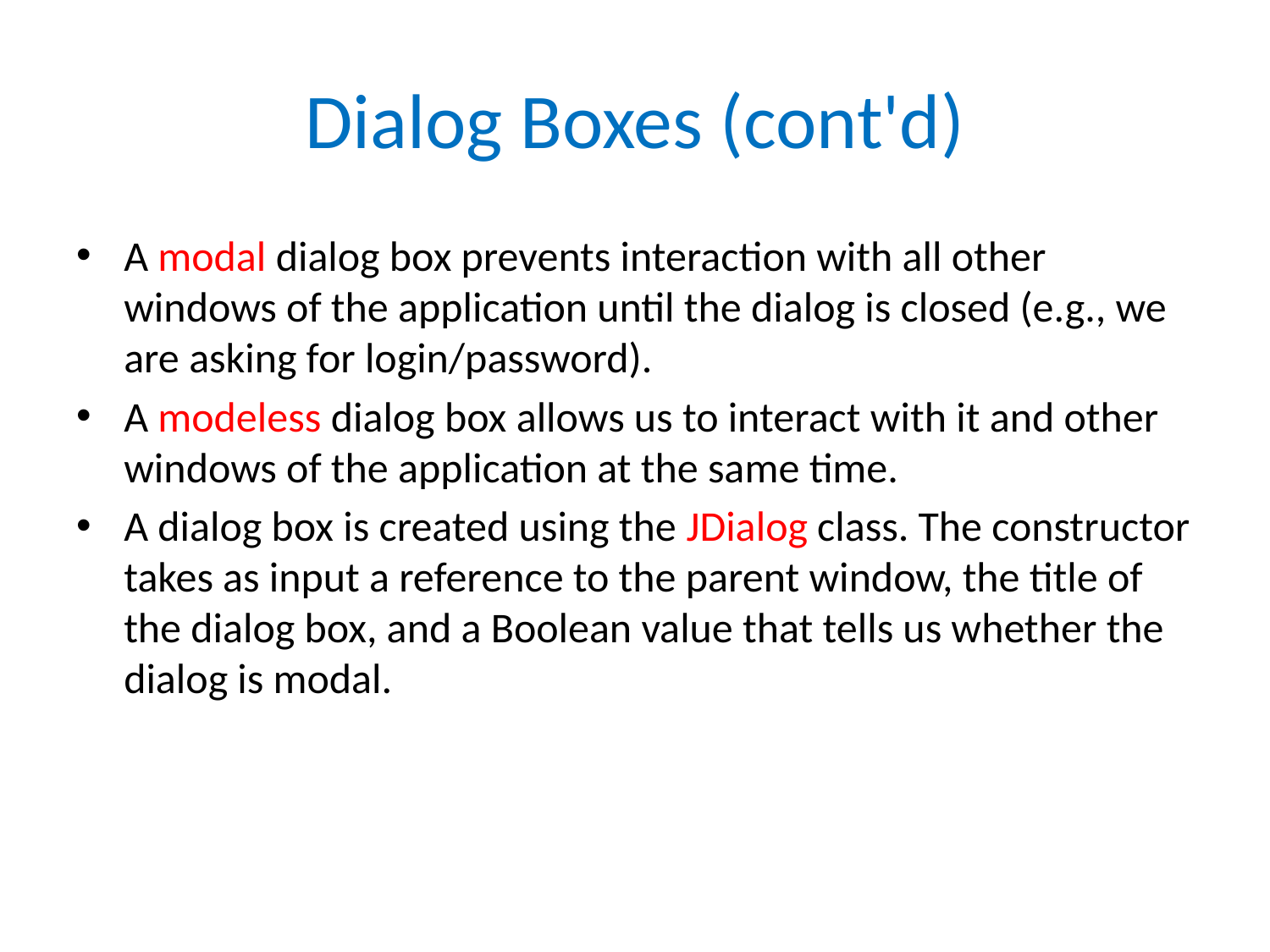

# Dialog Boxes (cont'd)
A modal dialog box prevents interaction with all other windows of the application until the dialog is closed (e.g., we are asking for login/password).
A modeless dialog box allows us to interact with it and other windows of the application at the same time.
A dialog box is created using the JDialog class. The constructor takes as input a reference to the parent window, the title of the dialog box, and a Boolean value that tells us whether the dialog is modal.